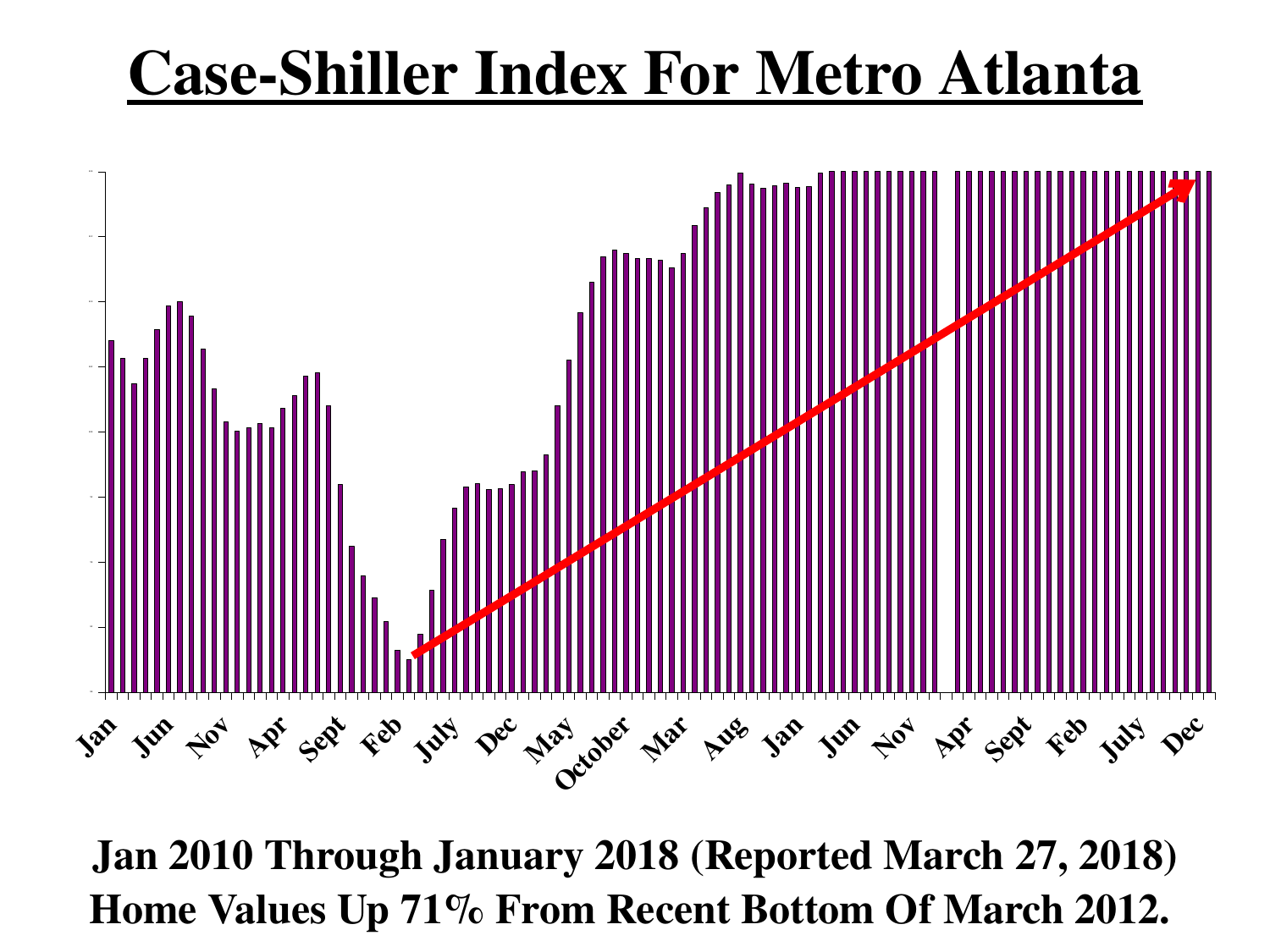

Case-Shiller Index For Metro Atlanta

### Chart

| Category |  |
|---|---|
| Jan | 107.04 |
| Feb | 105.65 |
| Mar | 103.73 |
| Apr | 105.69 |
| May | 107.86 |
| Jun | 109.72 |
| Jul | 110.02 |
| Aug | 108.95 |
| Sep | 106.39 |
| Oct | 103.3 |
| Nov | 100.8 |
| Dec | 100.06 |
| Jan | 100.33 |
| Feb | 100.68 |
| Mar | 100.33 |
| Apr | 101.81 |
| May | 102.8 |
| June | 104.32 |
| July | 104.55 |
| Aug | 102.04 |
| Sept | 95.99 |
| Oct | 91.21 |
| Nov | 88.93 |
| Dec | 87.3 |
| Jan | 85.44 |
| Feb | 83.27 |
| Mar | 82.54 |
| Apr | 84.48 |
| May | 87.87 |
| June | 91.75 |
| July | 94.15 |
| Aug | 95.8 |
| Sept | 96.06 |
| Oct | 95.6 |
| Nov | 95.68 |
| Dec | 95.95 |
| Jan | 96.98 |
| Feb | 97.01 |
| Mar | 98.29 |
| Apr | 102.06 |
| May | 105.56 |
| Jun | 109.15 |
| Jul | 111.54 |
| Aug | 113.47 |
| Sept | 113.99 |
| October | 113.72 |
| Nov | 113.37 |
| Dec | 113.35 |
| Jan | 113.23 |
| Feb | 112.6 |
| Mar | 113.72 |
| Apr | 115.89 |
| May | 117.25 |
| June | 118.43 |
| July | 118.97 |
| Aug | 119.89 |
| Sept | 119.03 |
| Oct | 118.74 |
| Nov | 118.93 |
| Dec | 119.1 |
| Jan | 118.79 |
| Feb | 118.85 |
| Mar | 119.89 |
| Apr | 121.48 |
| May | 123.2 |
| Jun | 124.86 |
| Jul | 125.88 |
| Aug | 126.21 |
| Sept | 126.32 |
| Oct | 126.03 |
| Nov | 125.72 |
| Dec | 125.61 |
| Jan | 125.7 |
| Feb | 12.41 |
| Mar | 127.76 |
| Apr | 129.37 |
| May | 130.97 |
| June | 131.96 |
| July | 132.42 |
| Aug | 132.78 |
| Sept | 132.99 |
| Oct | 133.34 |
| Nov | 133.23 |
| Dec | 133.36 |
| Jan | 132.85 |
| Feb | 133.4 |
| Mar | 134.91 |
| April | 136.87 |
| May | 138.1 |
| June | 139.0 |
| July | 139.52 |
| Aug | 139.92 |
| Sept | 140.12 |
| Oct | 140.06 |
| Nov | 140.16 |
| Dec | 140.53 |
| Jan | 141.49 |
Jan 2010 Through January 2018 (Reported March 27, 2018)
Home Values Up 71% From Recent Bottom Of March 2012.